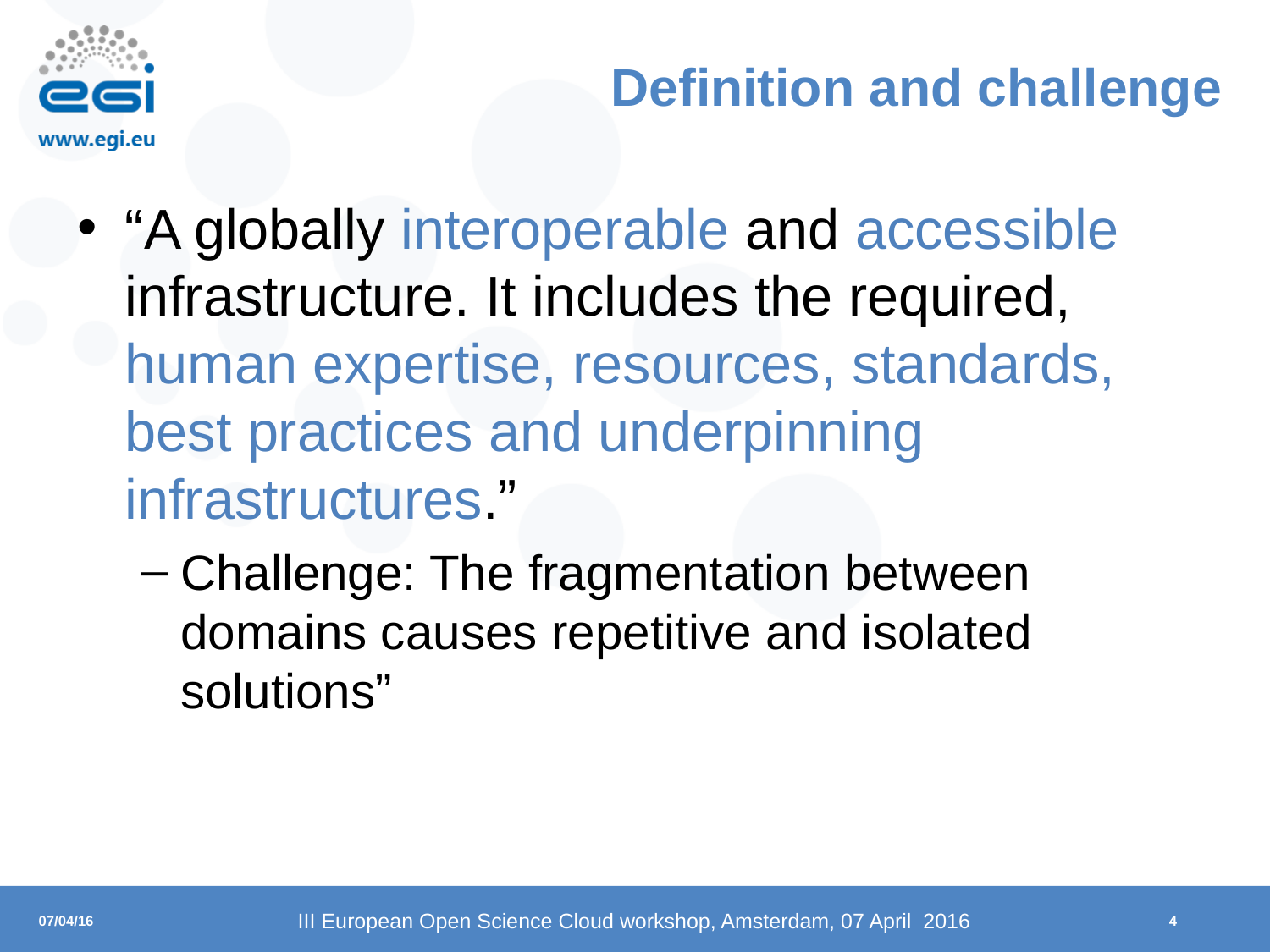

# Definition and challenge
“A globally interoperable and accessible infrastructure. It includes the required, human expertise, resources, standards, best practices and underpinning infrastructures.”
Challenge: The fragmentation between domains causes repetitive and isolated solutions”
III European Open Science Cloud workshop, Amsterdam, 07 April  2016